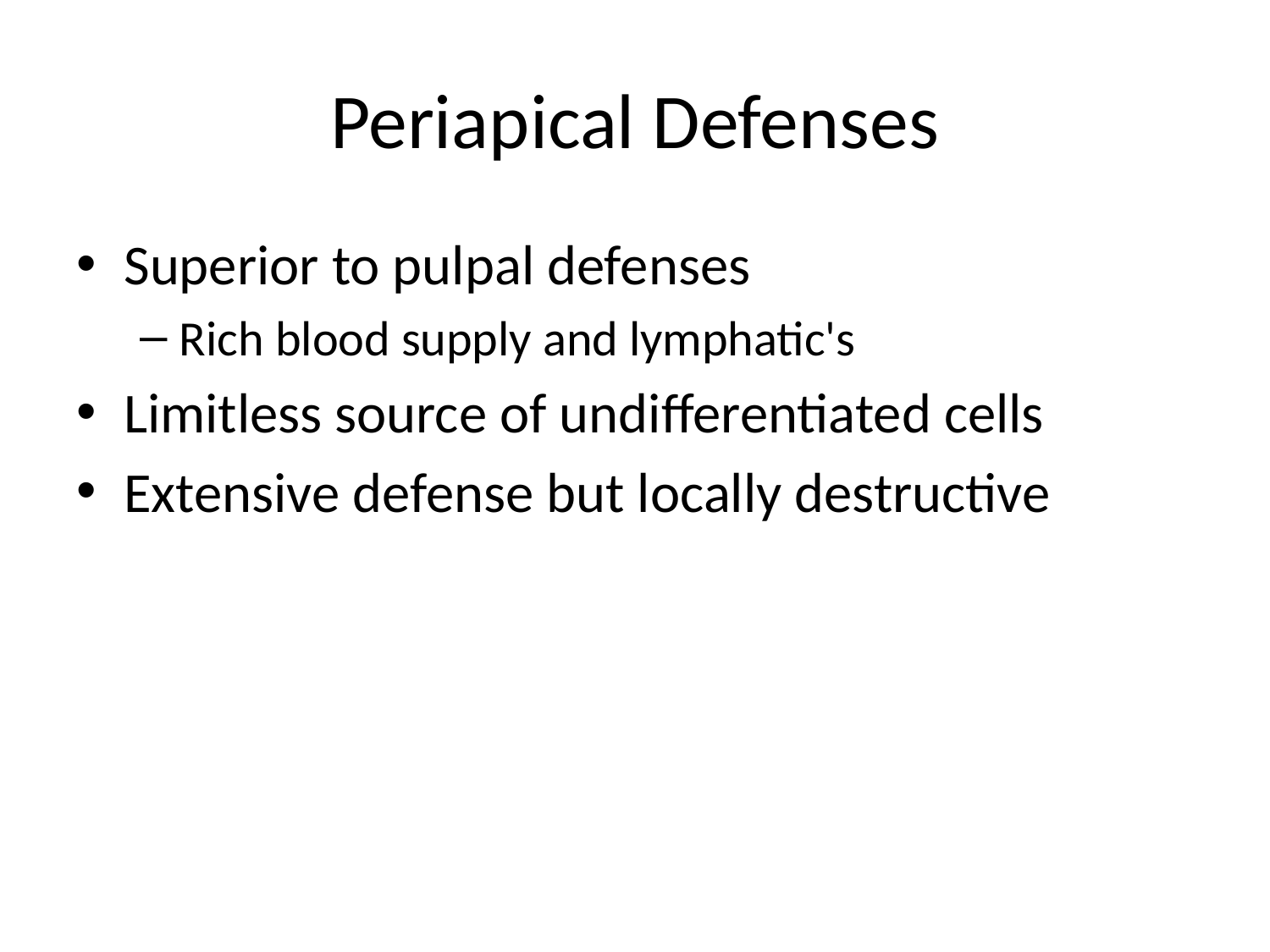

# Periapical Defenses
Superior to pulpal defenses
Rich blood supply and lymphatic's
Limitless source of undifferentiated cells
Extensive defense but locally destructive